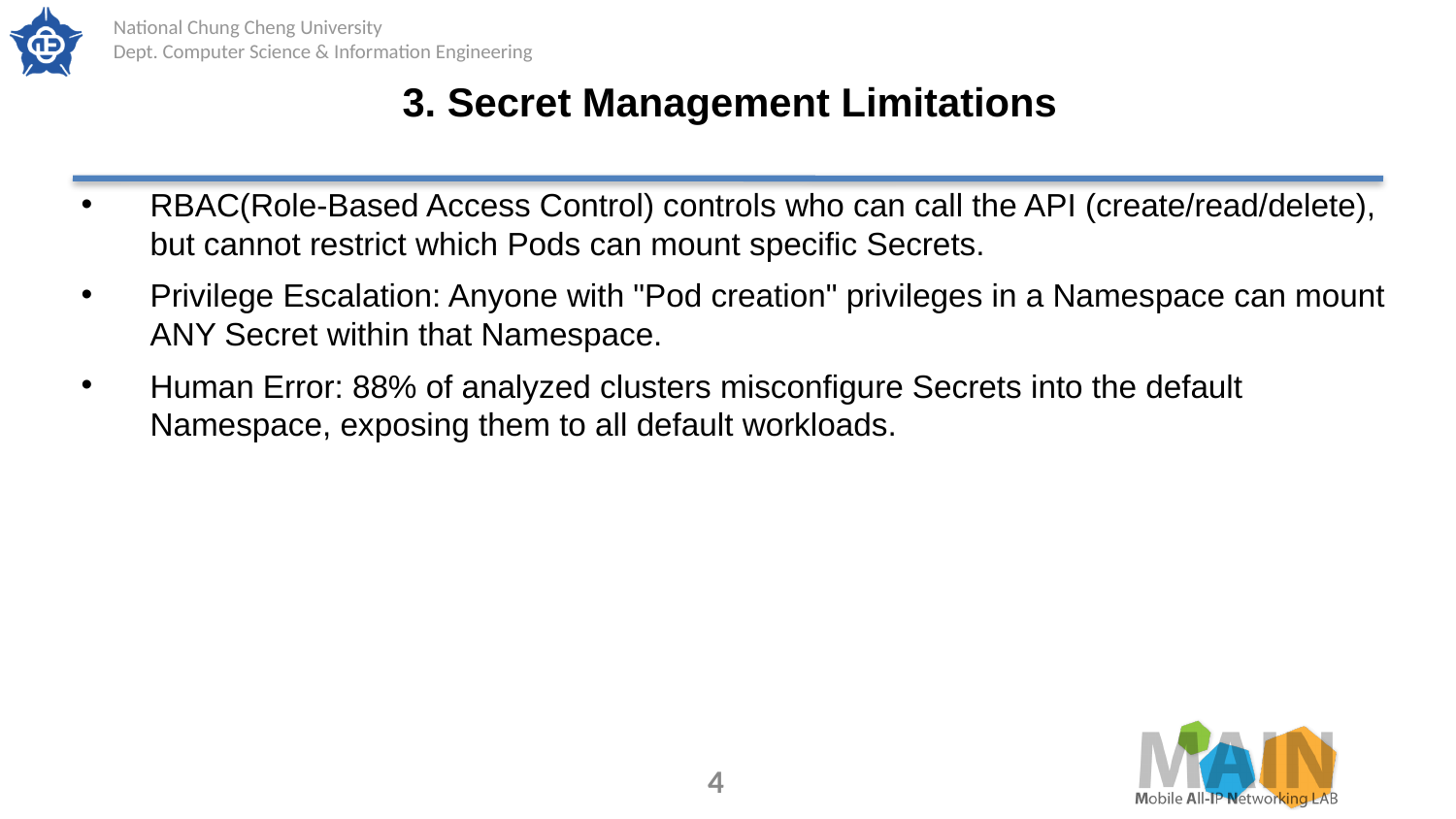

# 3. Secret Management Limitations
RBAC(Role-Based Access Control) controls who can call the API (create/read/delete), but cannot restrict which Pods can mount specific Secrets.
Privilege Escalation: Anyone with "Pod creation" privileges in a Namespace can mount ANY Secret within that Namespace.
Human Error: 88% of analyzed clusters misconfigure Secrets into the default Namespace, exposing them to all default workloads.
4